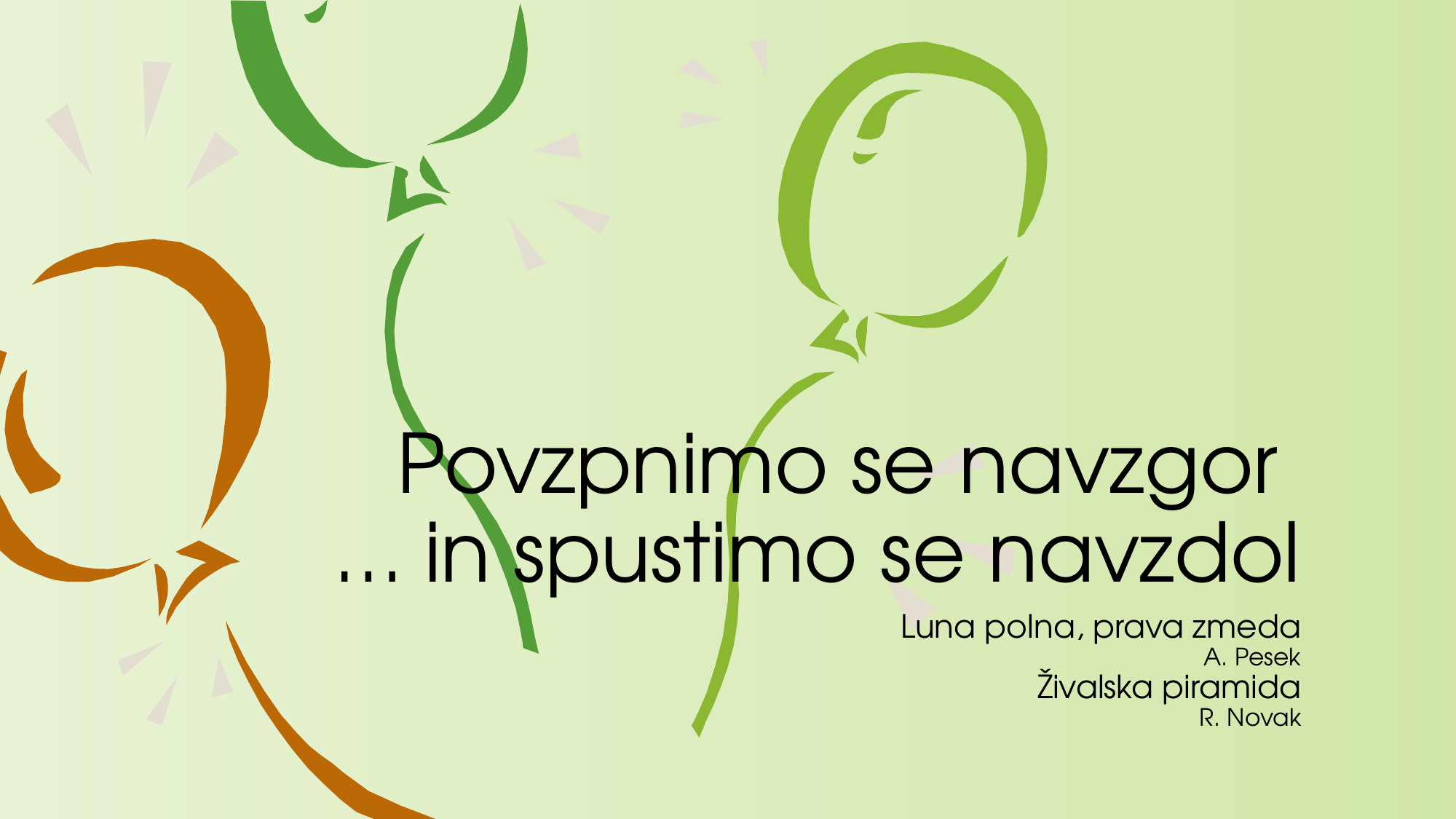

# Povzpnimo se navzgor … in spustimo se navzdol
Luna polna, prava zmeda
A. Pesek
Živalska piramida
R. Novak